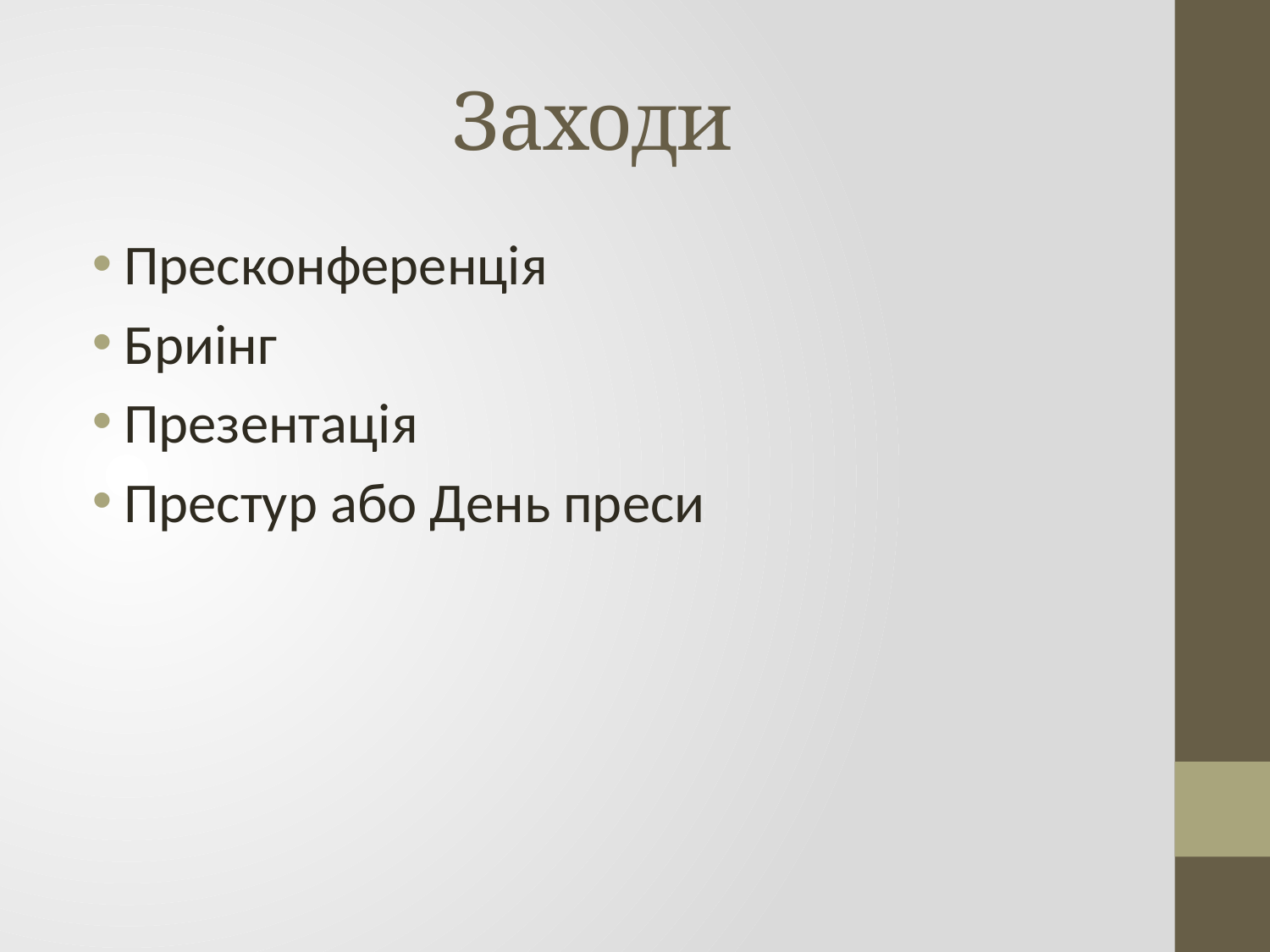

# Заходи
Пресконференція
Бриінг
Презентація
Престур або День преси